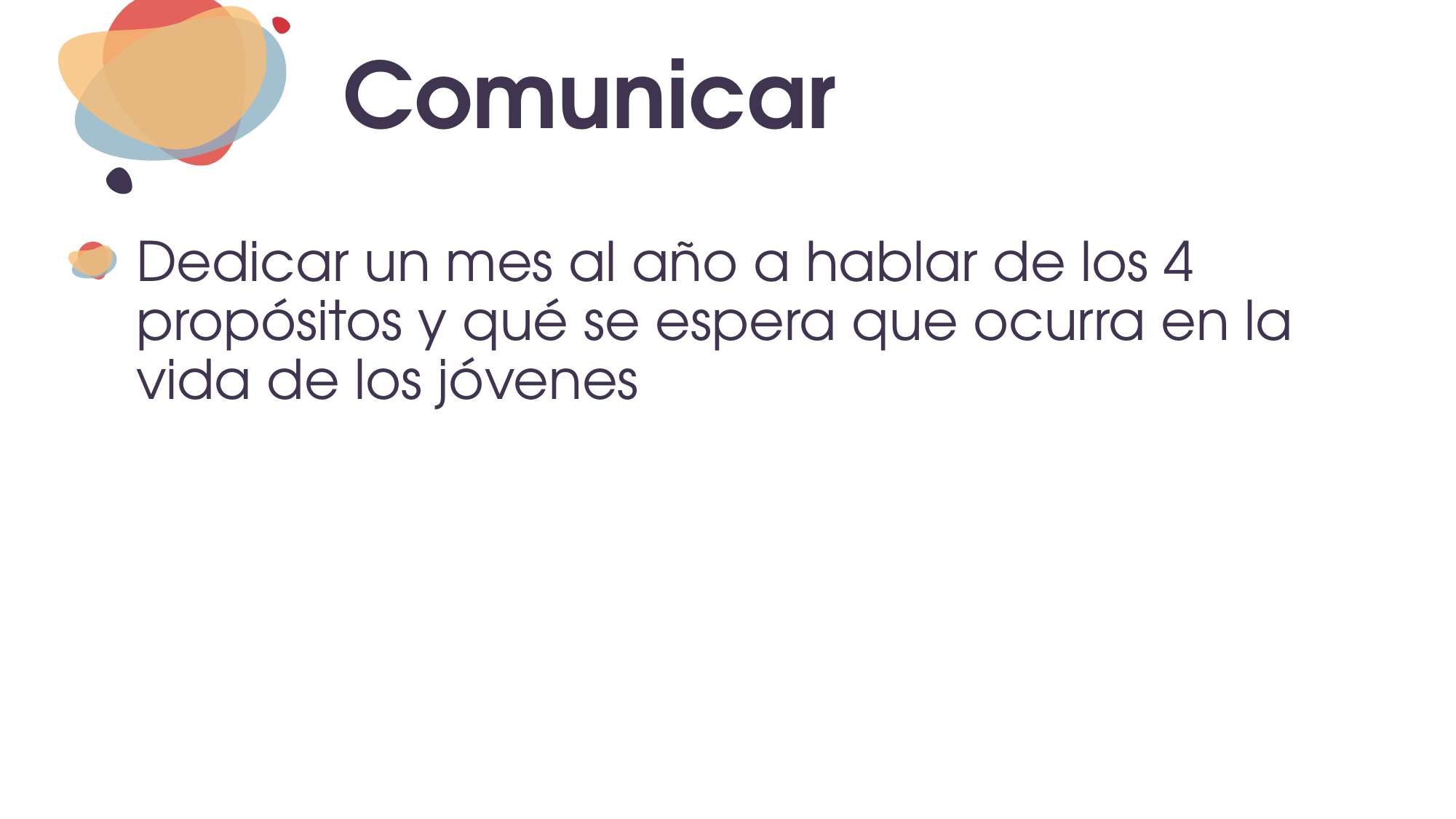

# Comunicar
Dedicar un mes al año a hablar de los 4 propósitos y qué se espera que ocurra en la vida de los jóvenes